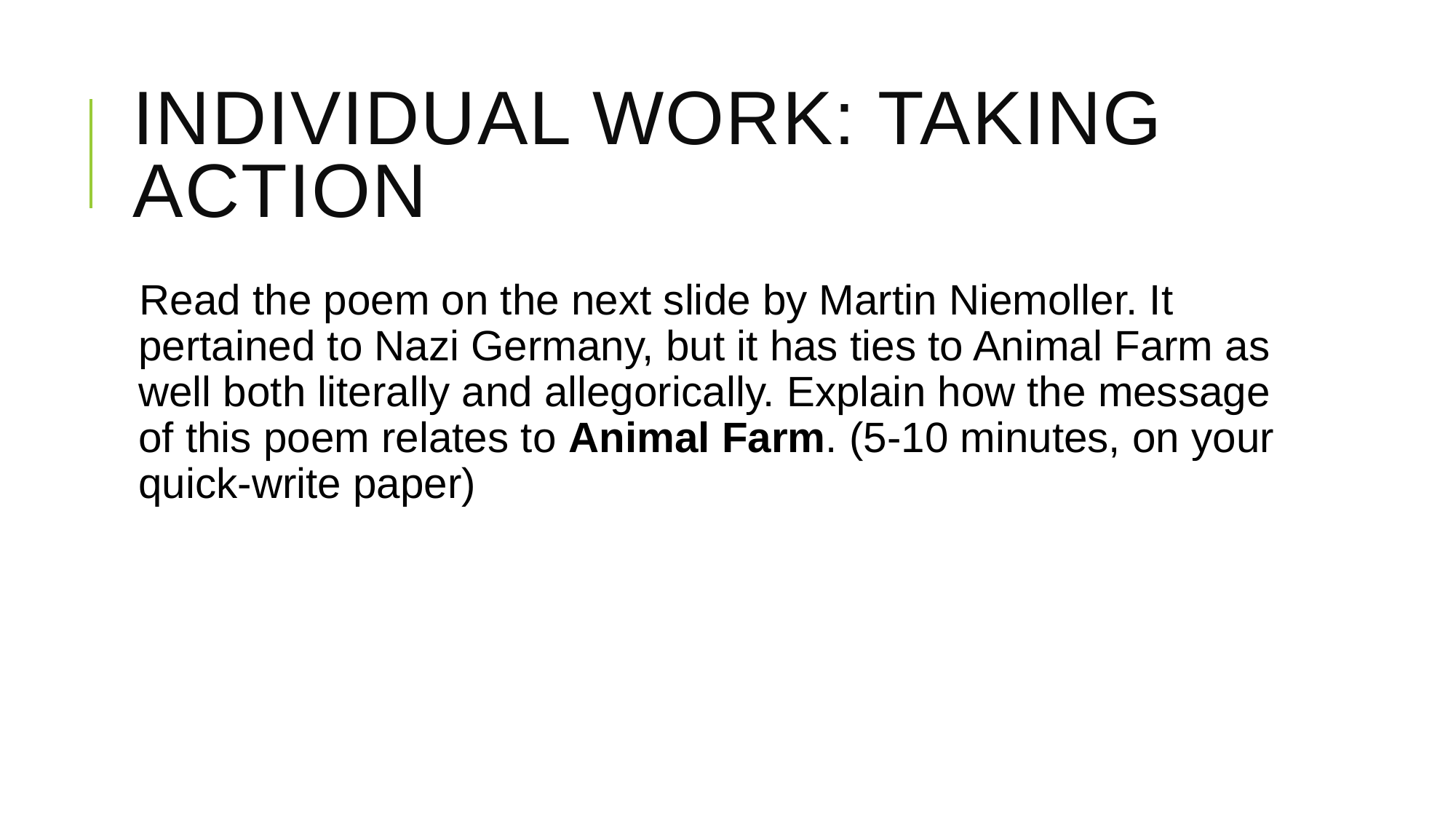

# Individual work: Taking Action
Read the poem on the next slide by Martin Niemoller. It pertained to Nazi Germany, but it has ties to Animal Farm as well both literally and allegorically. Explain how the message of this poem relates to Animal Farm. (5-10 minutes, on your quick-write paper)